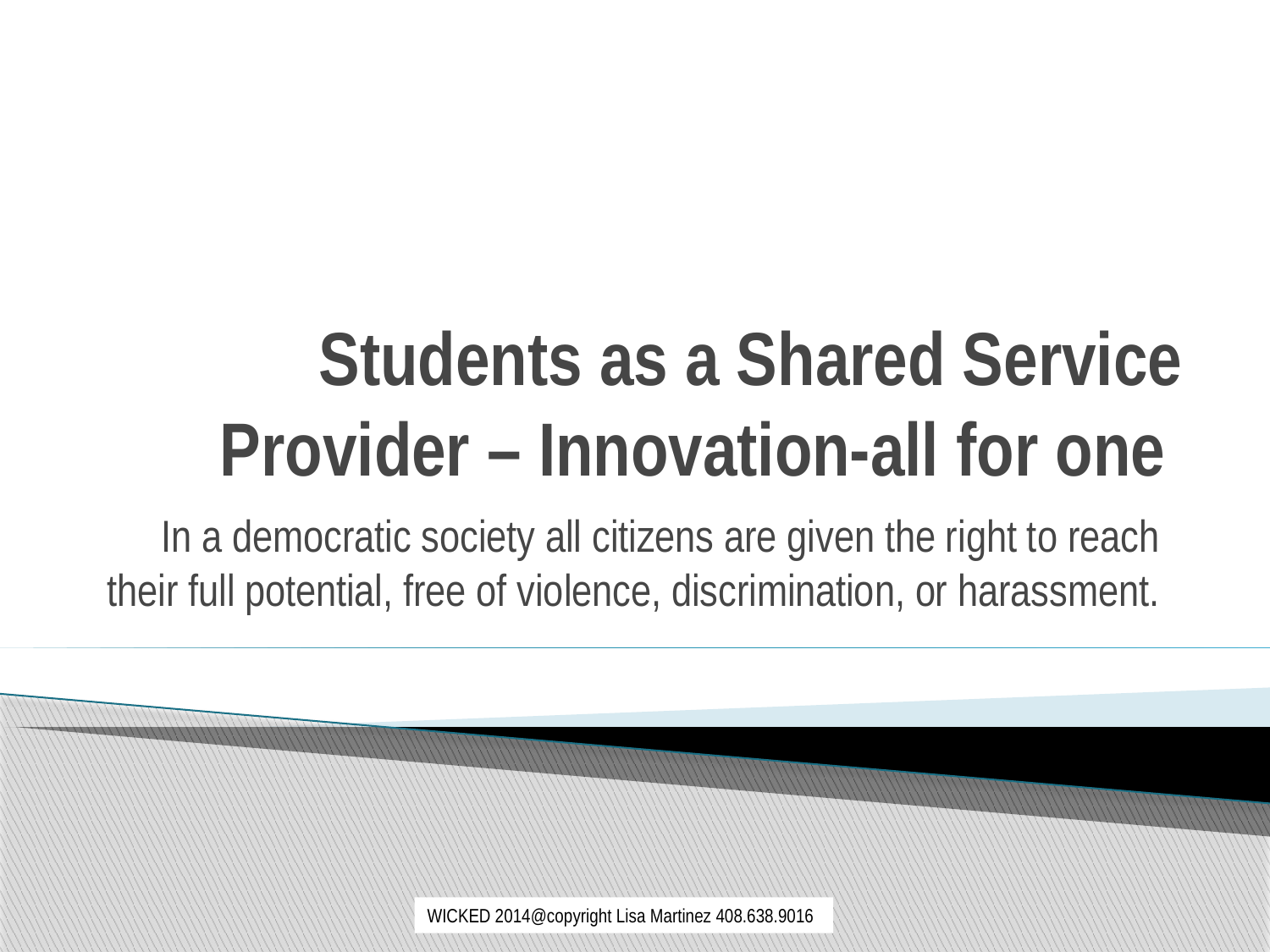

# Students as a Shared Service Provider – Innovation-all for one
In a democratic society all citizens are given the right to reach their full potential, free of violence, discrimination, or harassment.
WICKED 2014@copyright Lisa Martinez 408.638.9016